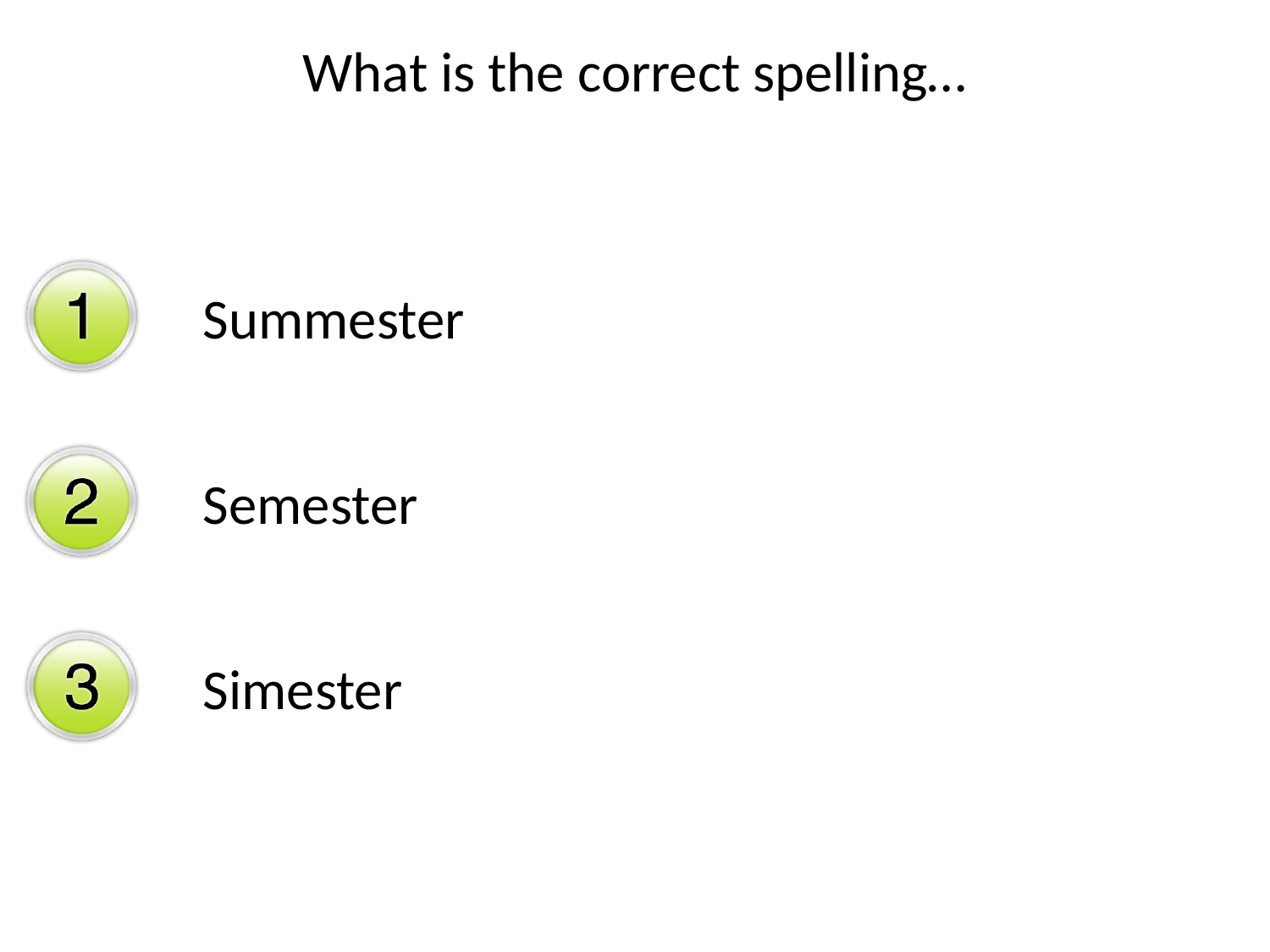

What is the correct spelling…
Summester
Semester
Simester